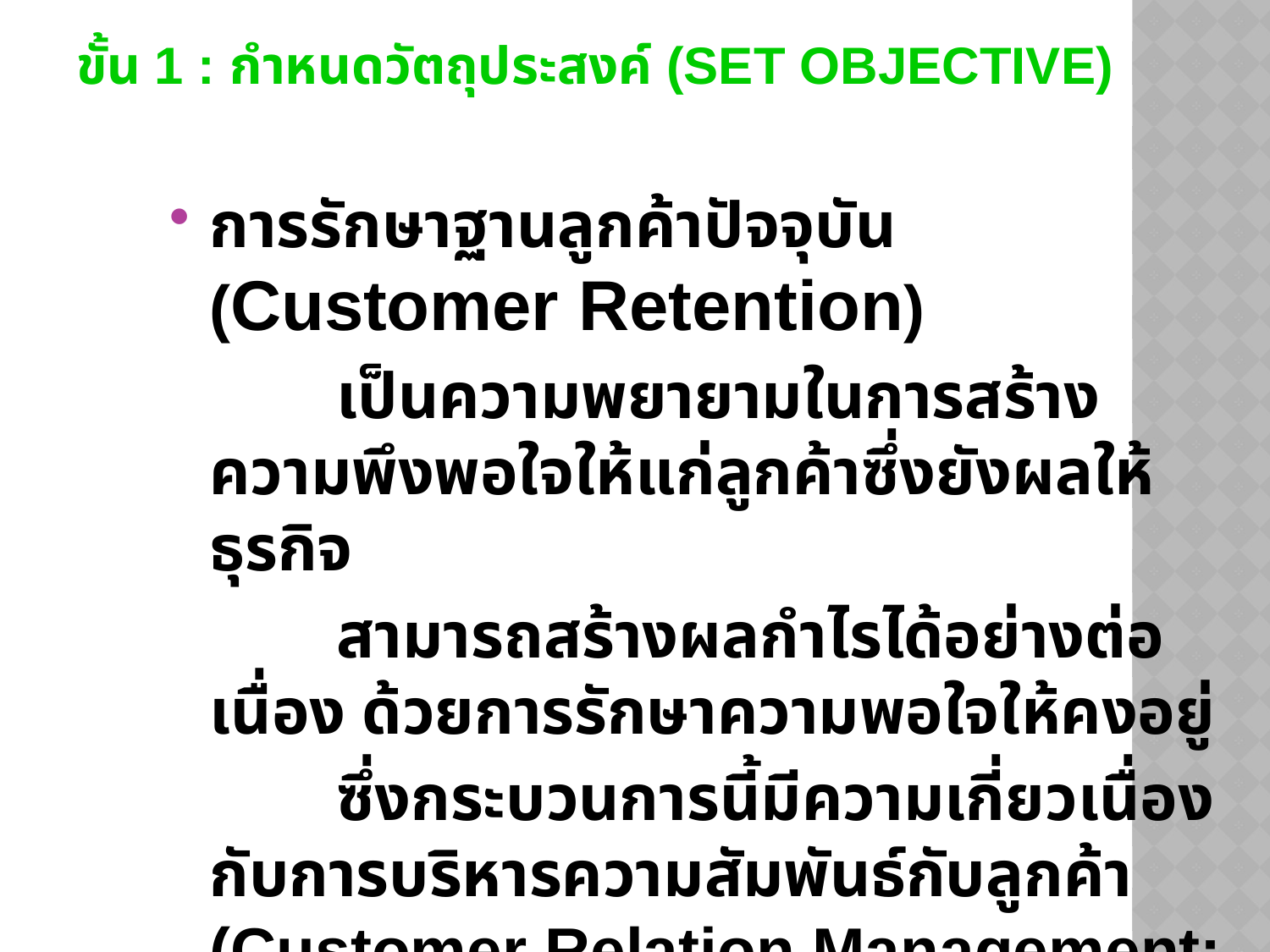

# ขั้น 1 : กำหนดวัตถุประสงค์ (Set Objective)
การรักษาฐานลูกค้าปัจจุบัน (Customer Retention)
		เป็นความพยายามในการสร้างความพึงพอใจให้แก่ลูกค้าซึ่งยังผลให้ธุรกิจ
		สามารถสร้างผลกำไรได้อย่างต่อเนื่อง ด้วยการรักษาความพอใจให้คงอยู่
		ซึ่งกระบวนการนี้มีความเกี่ยวเนื่องกับการบริหารความสัมพันธ์กับลูกค้า (Customer Relation Management: CRM)